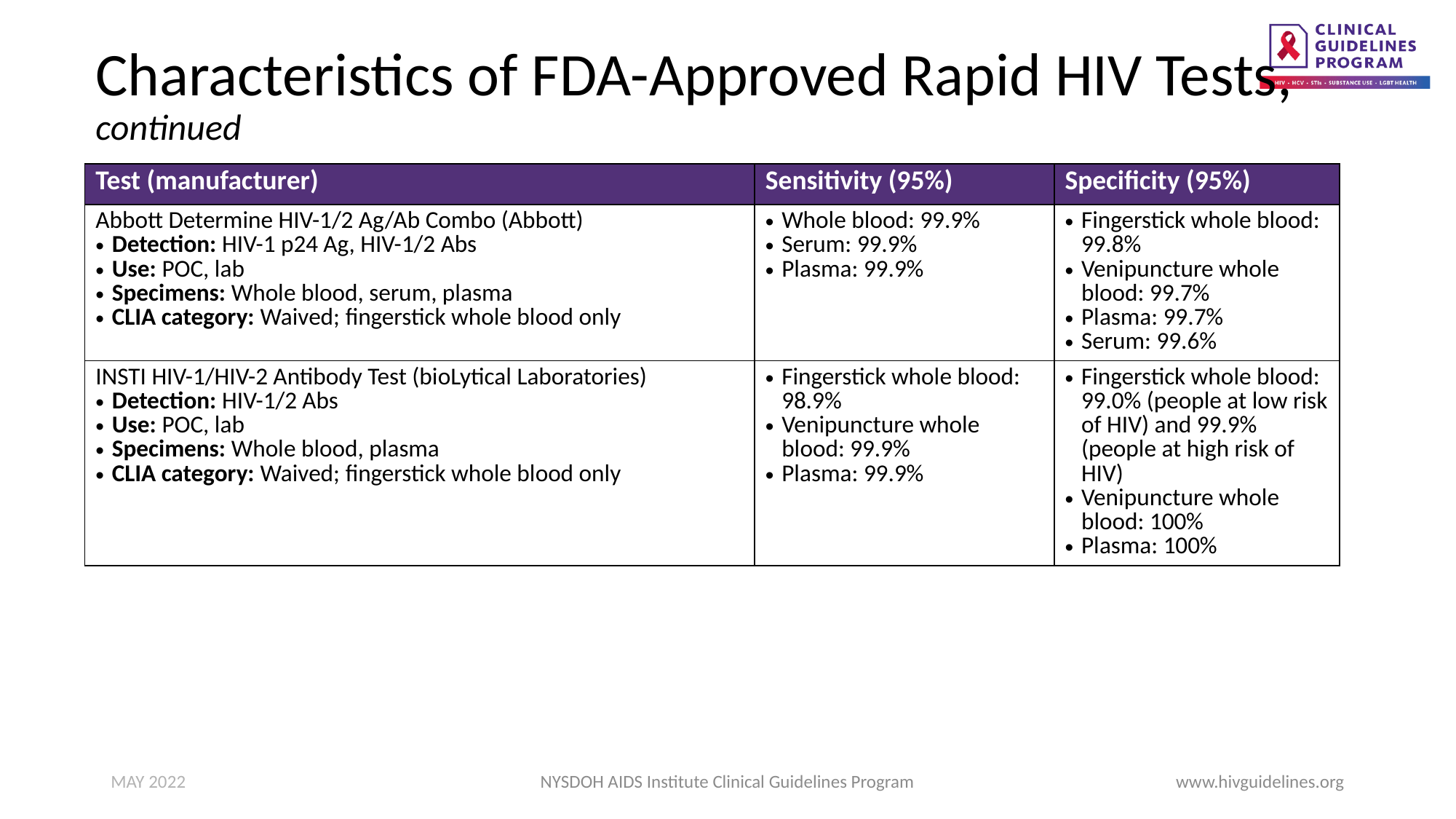

# Characteristics of FDA-Approved Rapid HIV Tests, continued
| Test (manufacturer) | Sensitivity (95%) | Specificity (95%) |
| --- | --- | --- |
| Abbott Determine HIV-1/2 Ag/Ab Combo (Abbott) Detection: HIV-1 p24 Ag, HIV-1/2 Abs Use: POC, lab Specimens: Whole blood, serum, plasma CLIA category: Waived; fingerstick whole blood only | Whole blood: 99.9% Serum: 99.9% Plasma: 99.9% | Fingerstick whole blood: 99.8% Venipuncture whole blood: 99.7% Plasma: 99.7% Serum: 99.6% |
| INSTI HIV-1/HIV-2 Antibody Test (bioLytical Laboratories) Detection: HIV-1/2 Abs Use: POC, lab Specimens: Whole blood, plasma CLIA category: Waived; fingerstick whole blood only | Fingerstick whole blood: 98.9% Venipuncture whole blood: 99.9% Plasma: 99.9% | Fingerstick whole blood: 99.0% (people at low risk of HIV) and 99.9% (people at high risk of HIV) Venipuncture whole blood: 100% Plasma: 100% |
MAY 2022
NYSDOH AIDS Institute Clinical Guidelines Program
www.hivguidelines.org